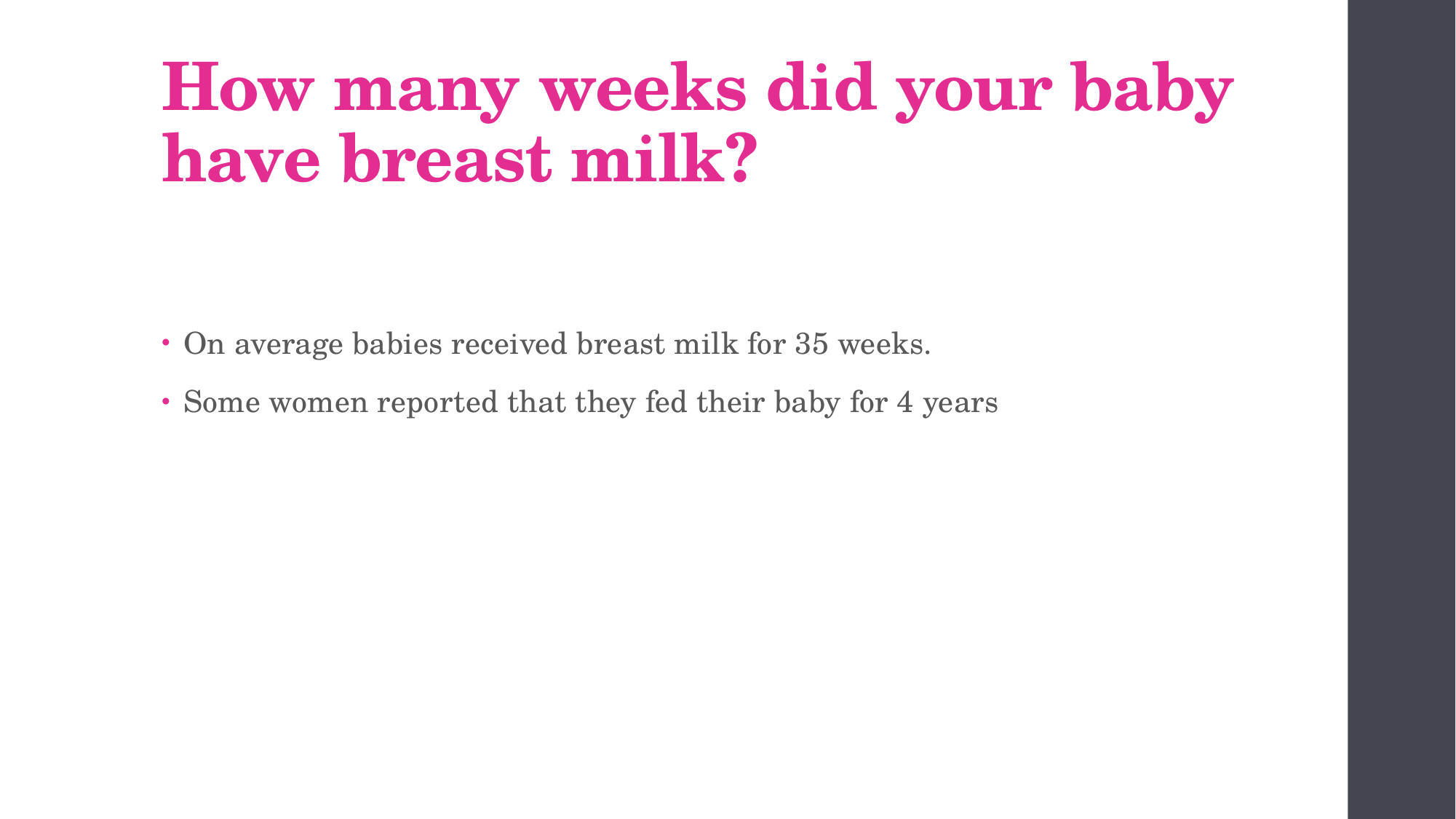

# How many weeks did your baby have breast milk?
On average babies received breast milk for 35 weeks.
Some women reported that they fed their baby for 4 years